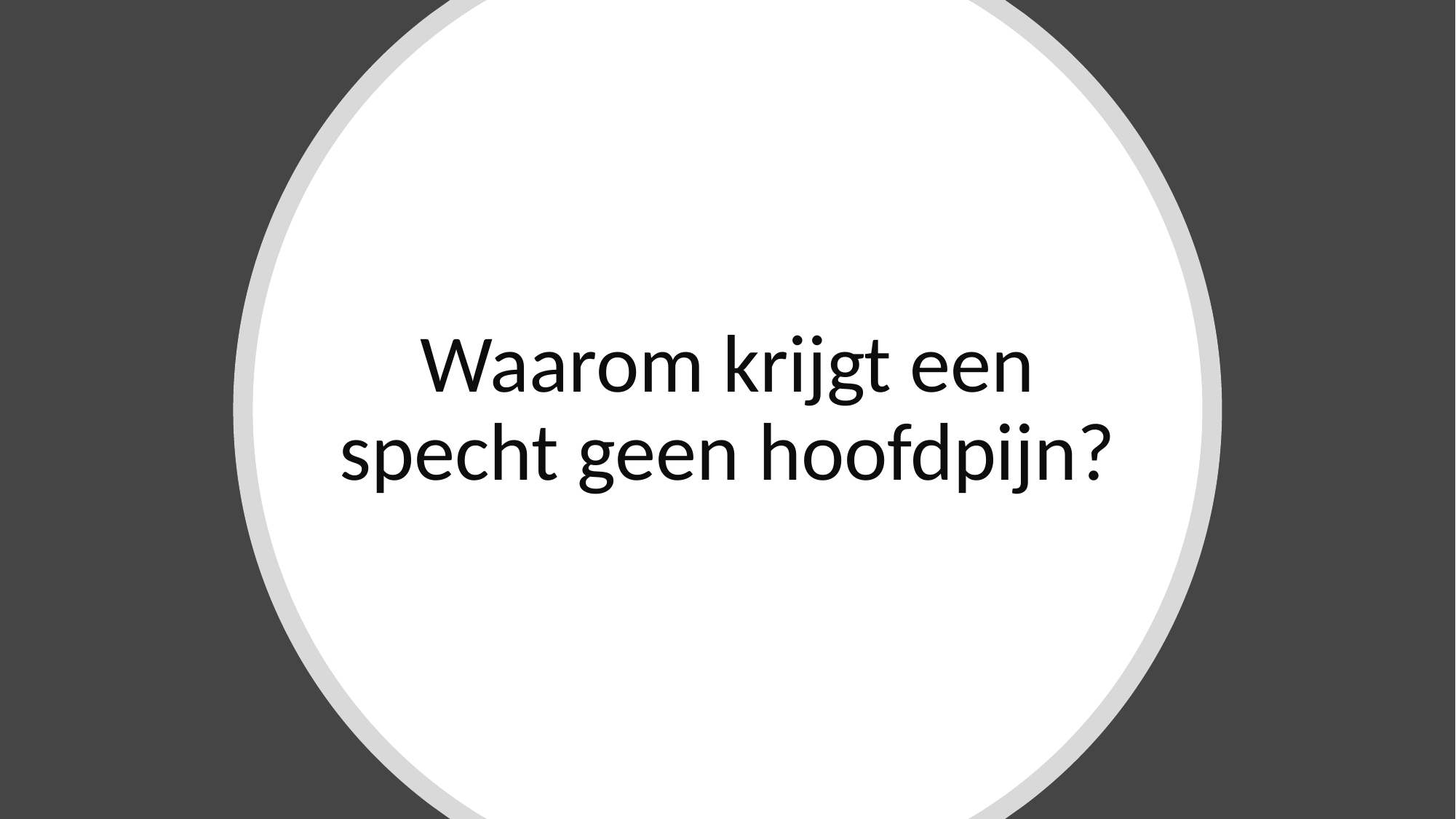

# Waarom krijgt een specht geen hoofdpijn?